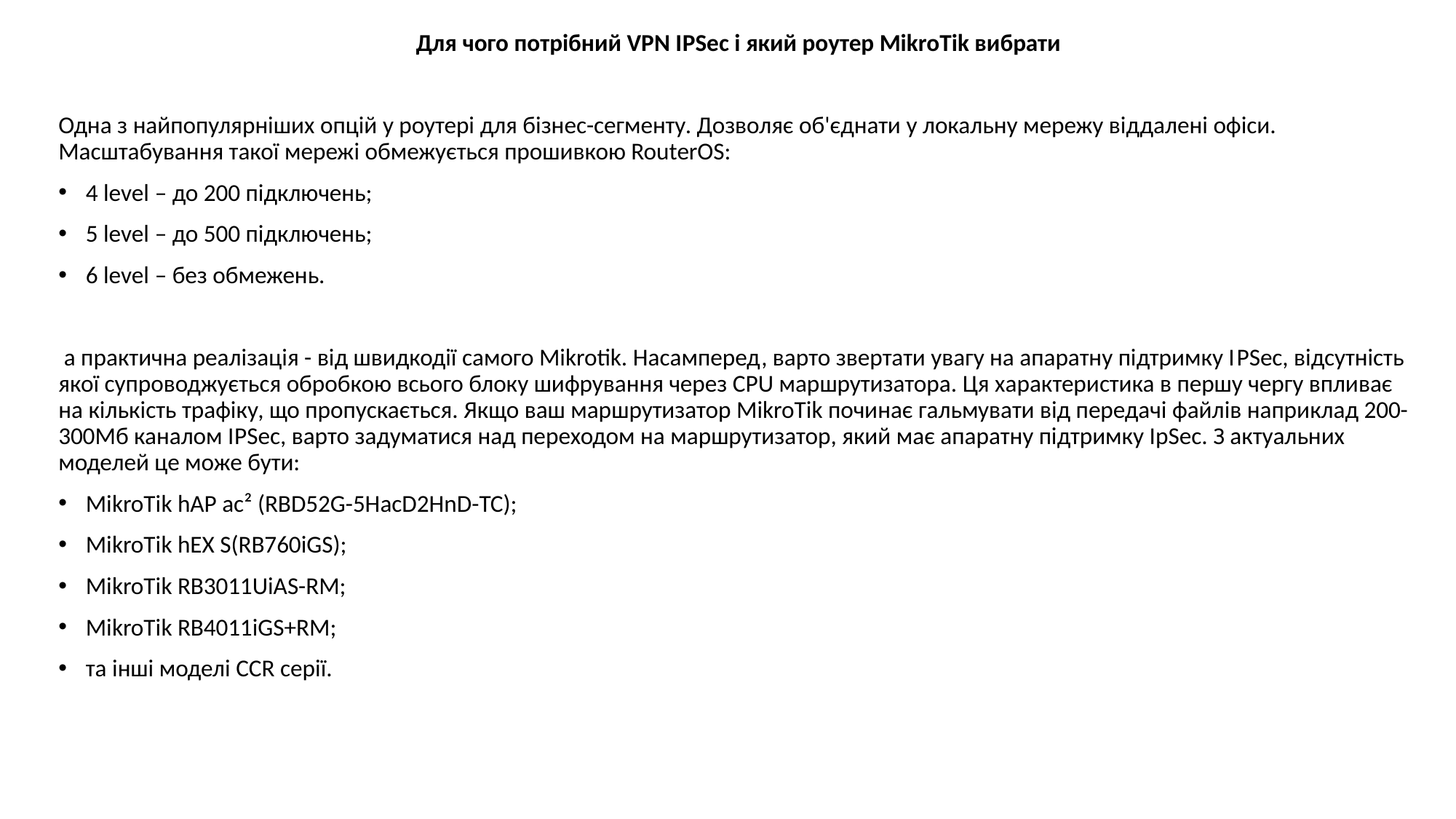

Для чого потрібний VPN IPSec і який роутер MikroTik вибрати

Одна з найпопулярніших опцій у роутері для бізнес-сегменту. Дозволяє об'єднати у локальну мережу віддалені офіси. Масштабування такої мережі обмежується прошивкою RouterOS:
4 level – до 200 підключень;
5 level – до 500 підключень;
6 level – без обмежень.

 а практична реалізація - від швидкодії самого Mikrotik. Насамперед, варто звертати увагу на апаратну підтримку IPSec, відсутність якої супроводжується обробкою всього блоку шифрування через CPU маршрутизатора. Ця характеристика в першу чергу впливає на кількість трафіку, що пропускається. Якщо ваш маршрутизатор MikroTik починає гальмувати від передачі файлів наприклад 200-300Мб каналом IPSec, варто задуматися над переходом на маршрутизатор, який має апаратну підтримку IpSec. З актуальних моделей це може бути:
MikroTik hAP ac² (RBD52G-5HacD2HnD-TC);
MikroTik hEX S(RB760iGS);
MikroTik RB3011UiAS-RM;
MikroTik RB4011iGS+RM;
та інші моделі CCR серії.